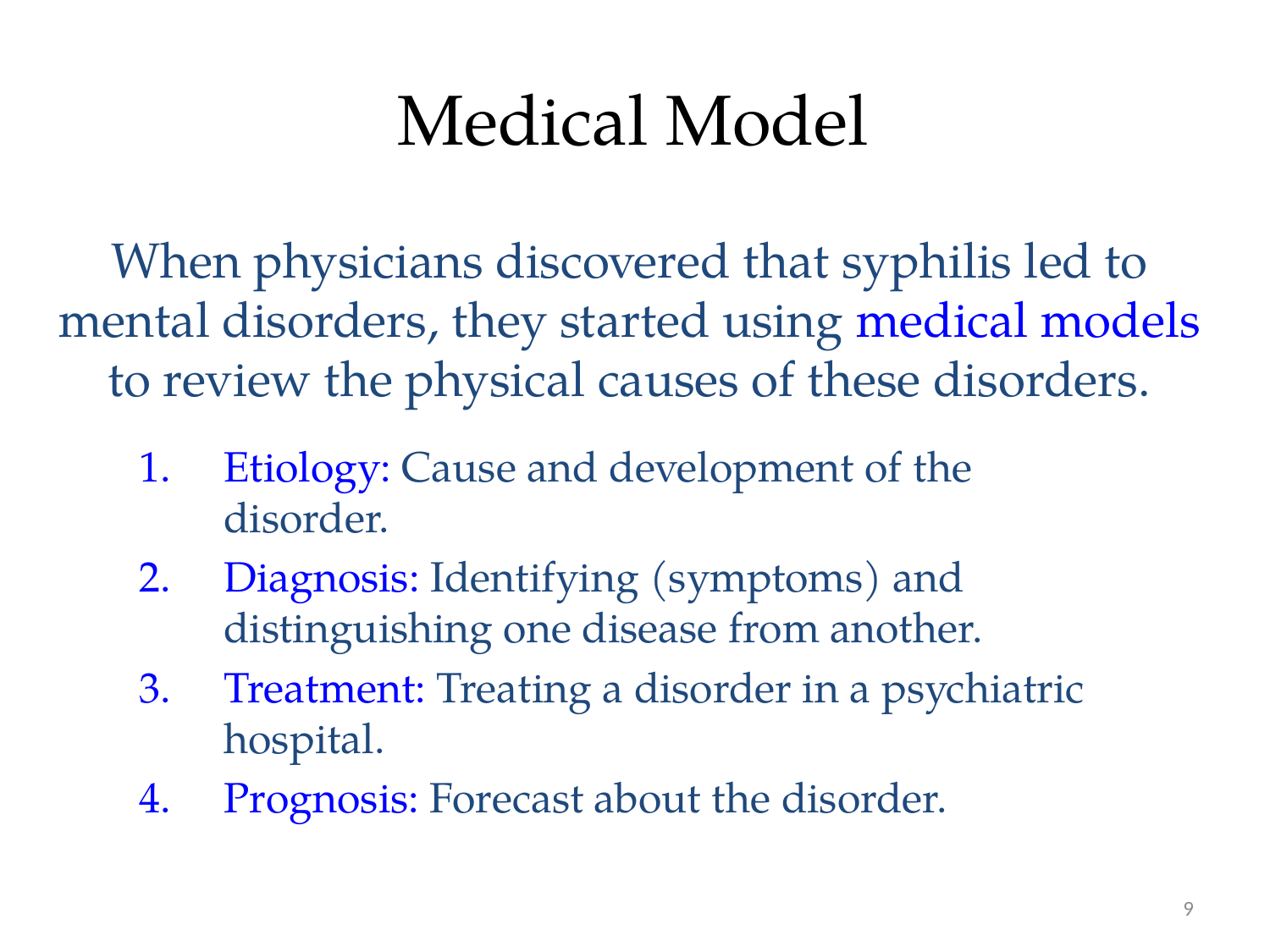

# Medical Model
When physicians discovered that syphilis led to mental disorders, they started using medical models to review the physical causes of these disorders.
Etiology: Cause and development of the disorder.
Diagnosis: Identifying (symptoms) and distinguishing one disease from another.
Treatment: Treating a disorder in a psychiatric hospital.
Prognosis: Forecast about the disorder.
9